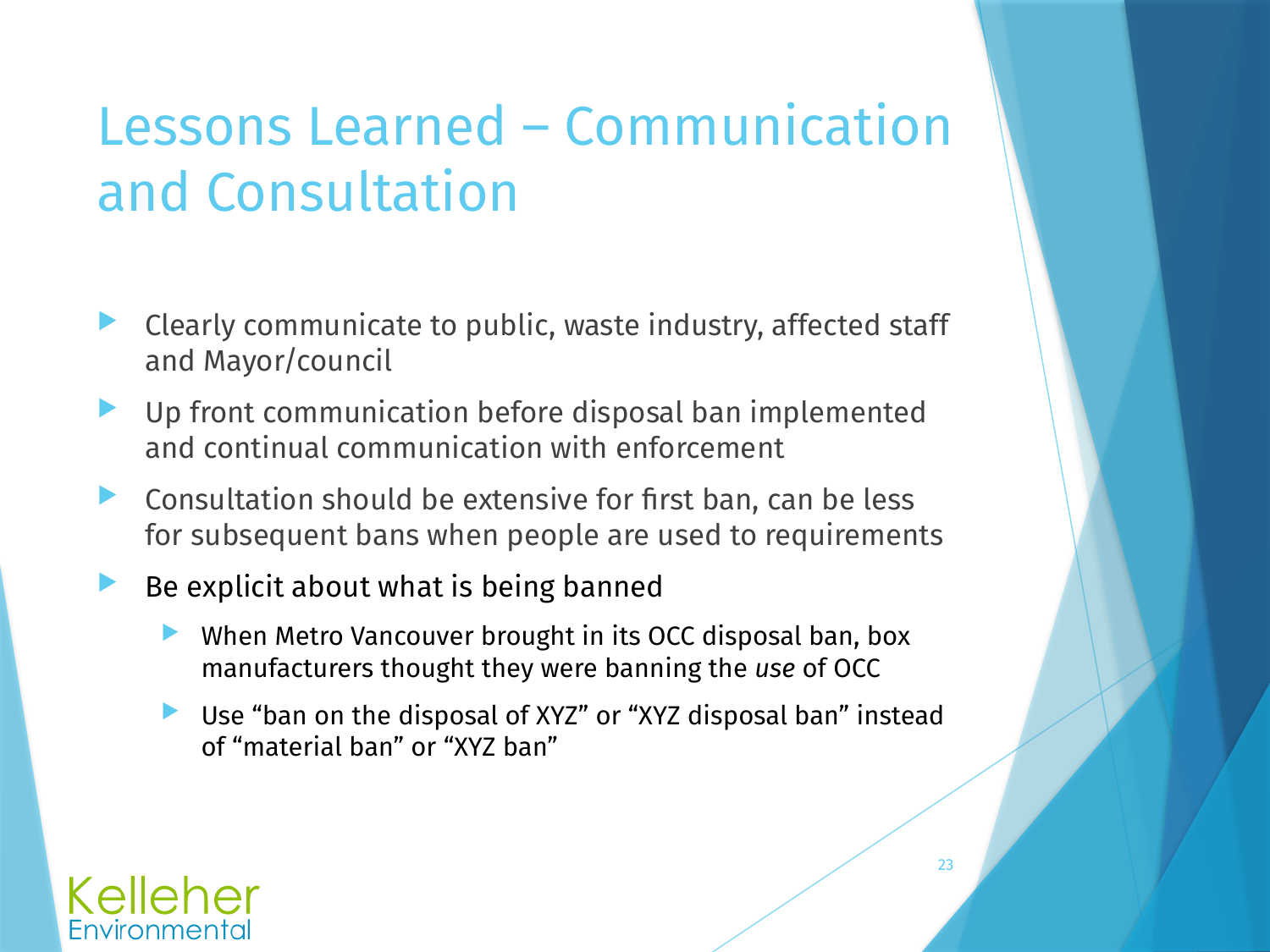

# Lessons Learned – Communication and Consultation
Clearly communicate to public, waste industry, affected staff and Mayor/council
Up front communication before disposal ban implemented and continual communication with enforcement
Consultation should be extensive for first ban, can be less for subsequent bans when people are used to requirements
Be explicit about what is being banned
When Metro Vancouver brought in its OCC disposal ban, box manufacturers thought they were banning the use of OCC
Use “ban on the disposal of XYZ” or “XYZ disposal ban” instead of “material ban” or “XYZ ban”

23